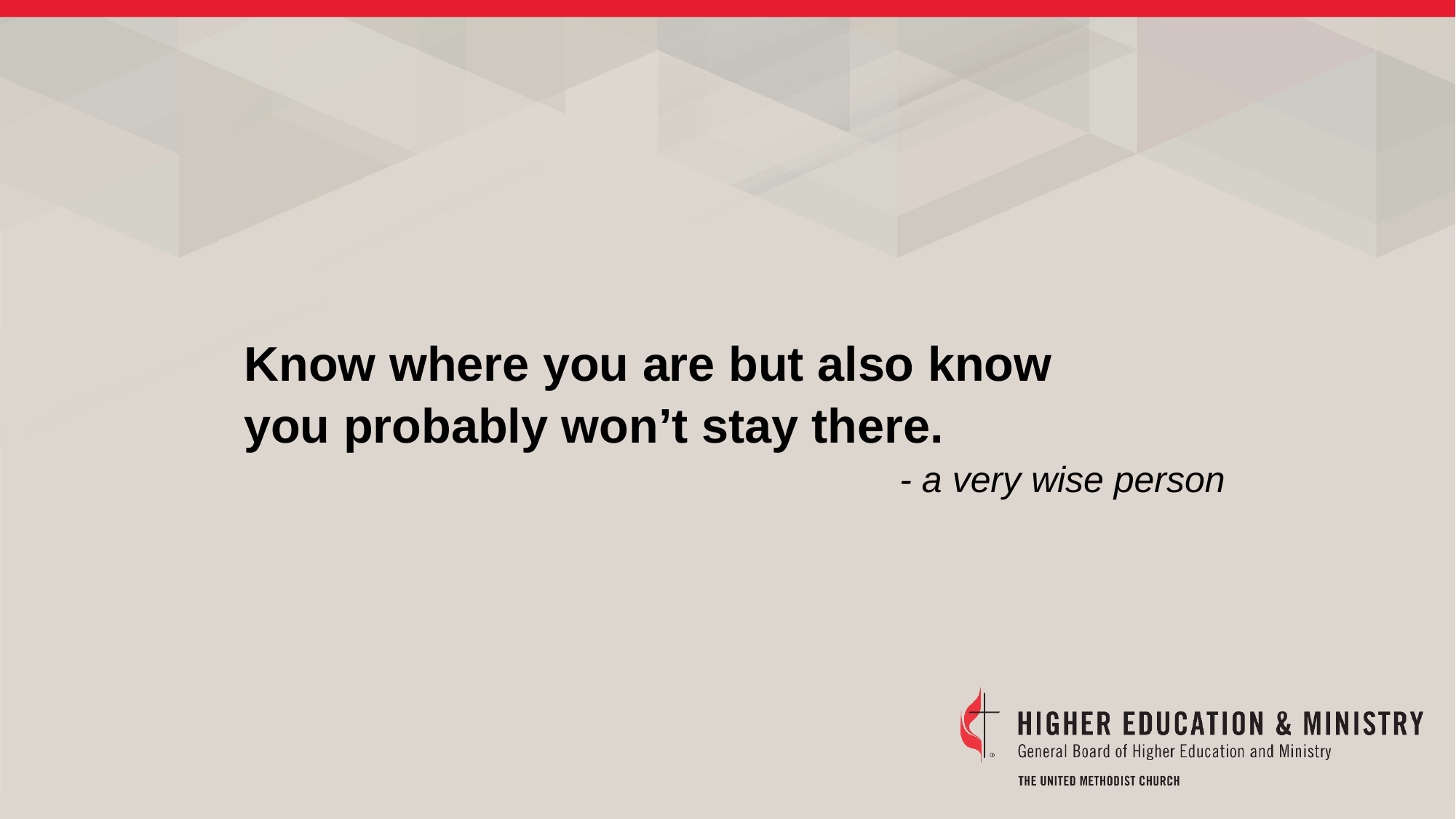

Know where you are but also know
you probably won’t stay there.
- a very wise person